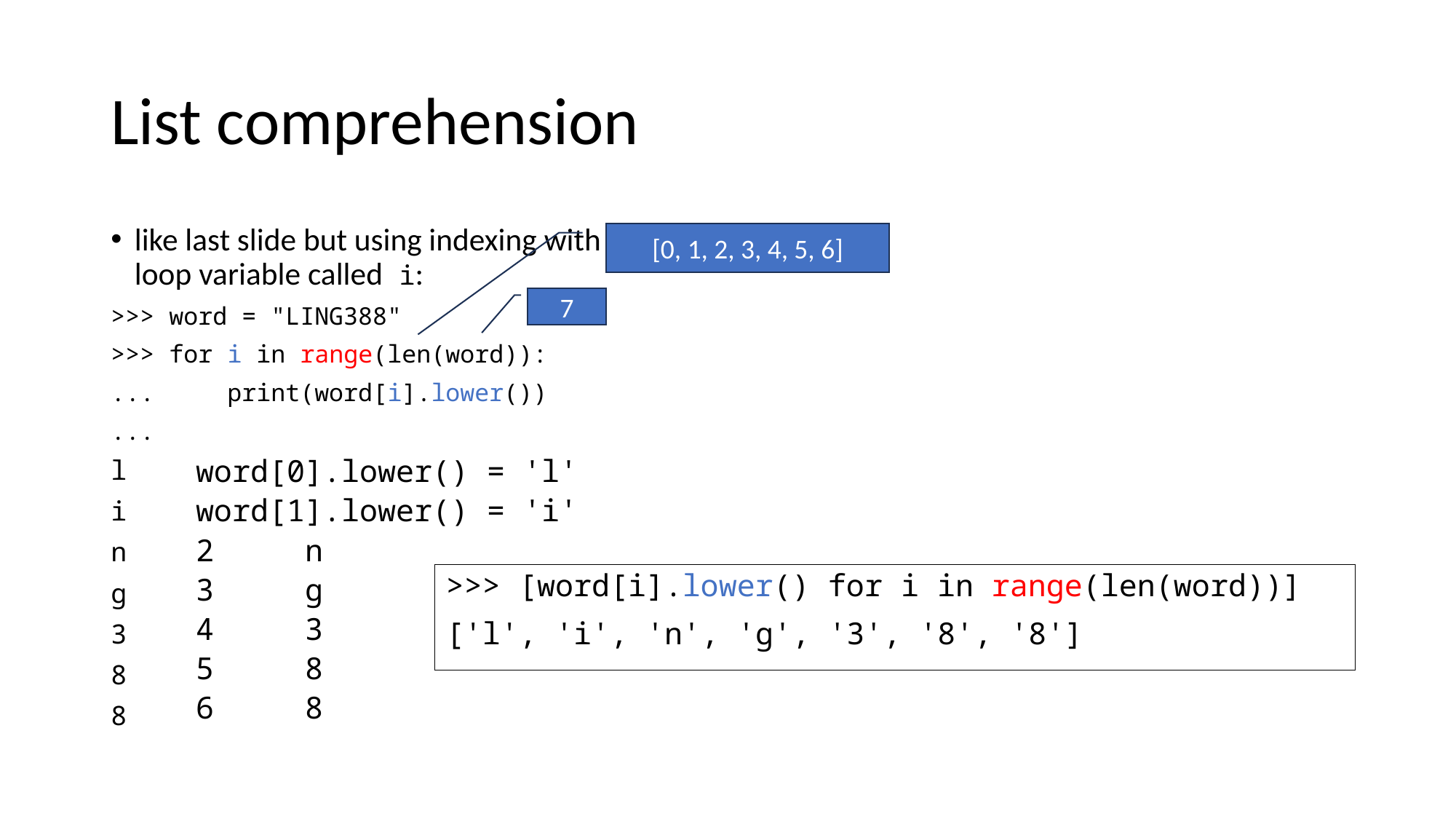

# List comprehension
like last slide but using indexing with a loop variable called i:
>>> word = "LING388"
>>> for i in range(len(word)):
...     print(word[i].lower())
...
l
i
n
g
3
8
8

[0, 1, 2, 3, 4, 5, 6]
7
word[0].lower() = 'l'
word[1].lower() = 'i'
2	n
3	g
4 	3
5	8
6	8
>>> [word[i].lower() for i in range(len(word))]
['l', 'i', 'n', 'g', '3', '8', '8']